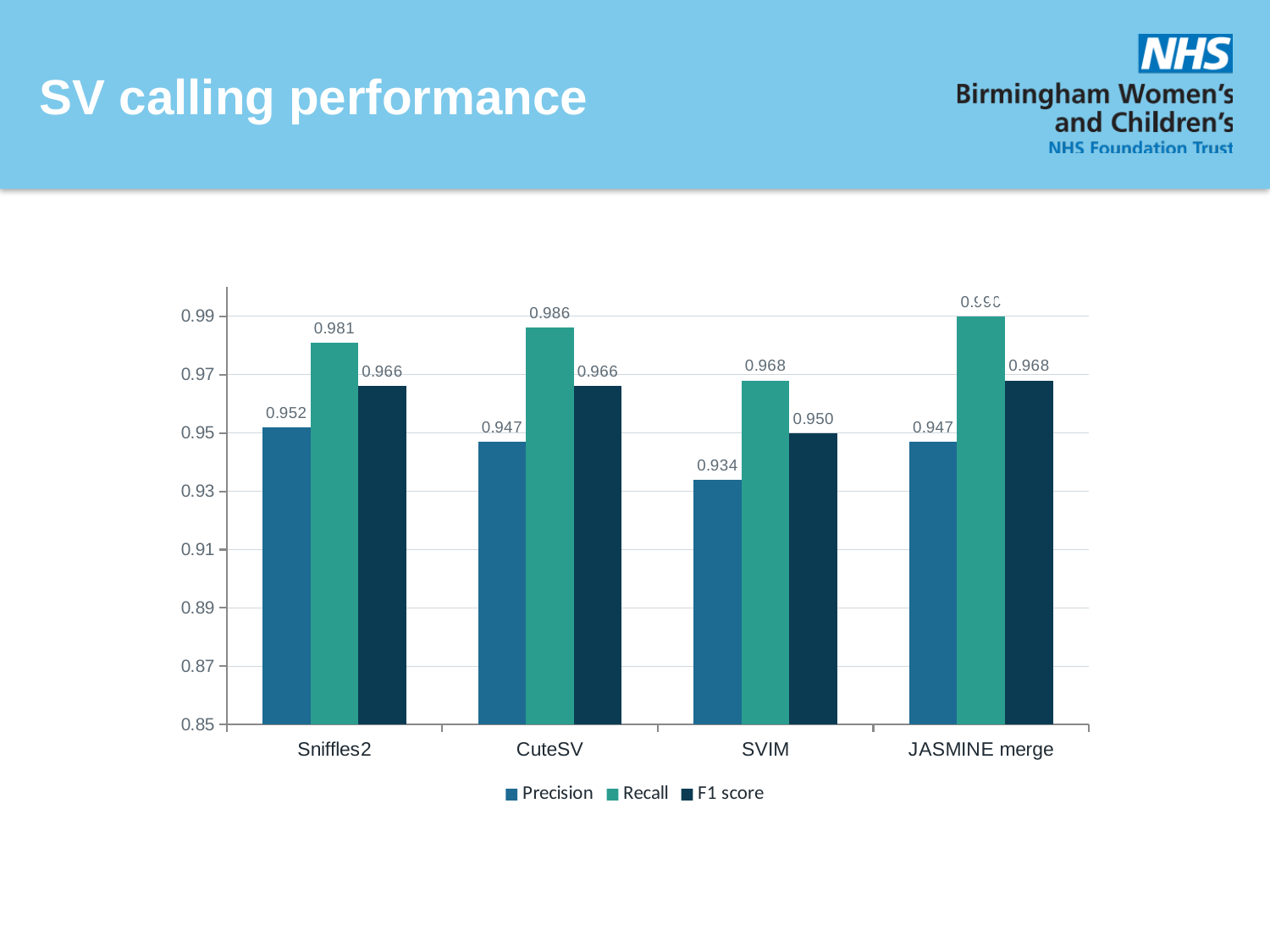

SV calling performance
Key findings

### Chart

| Category | Precision | Recall | F1 score |
|---|---|---|---|
| Sniffles2 | 0.952 | 0.981 | 0.966 |
| CuteSV | 0.947 | 0.986 | 0.966 |
| SVIM | 0.934 | 0.968 | 0.95 |
| JASMINE merge | 0.947 | 0.99 | 0.968 |